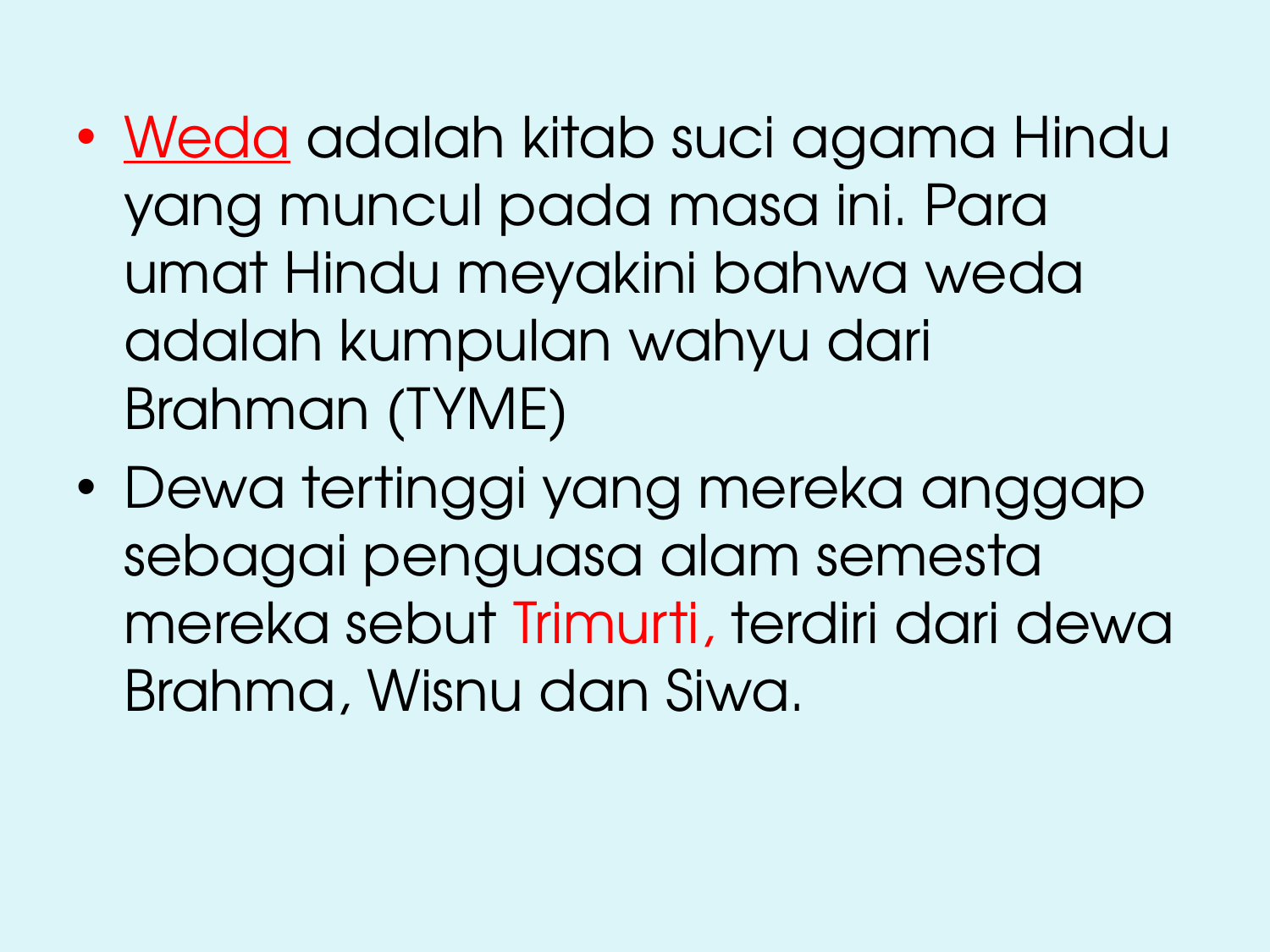

Weda adalah kitab suci agama Hindu yang muncul pada masa ini. Para umat Hindu meyakini bahwa weda adalah kumpulan wahyu dari Brahman (TYME)
Dewa tertinggi yang mereka anggap sebagai penguasa alam semesta mereka sebut Trimurti, terdiri dari dewa Brahma, Wisnu dan Siwa.